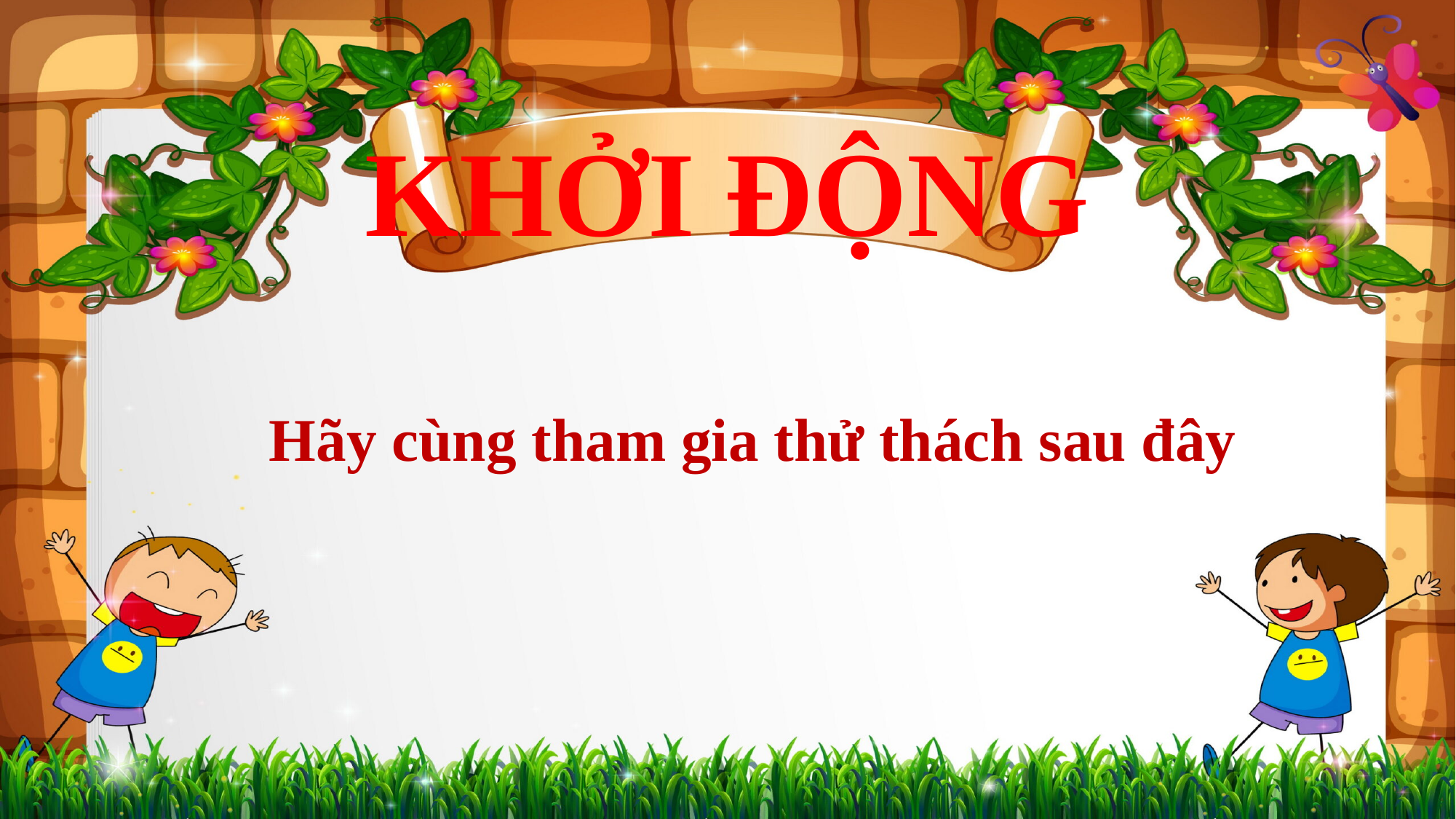

Khởi động
Hãy cùng tham gia thử thách sau đây